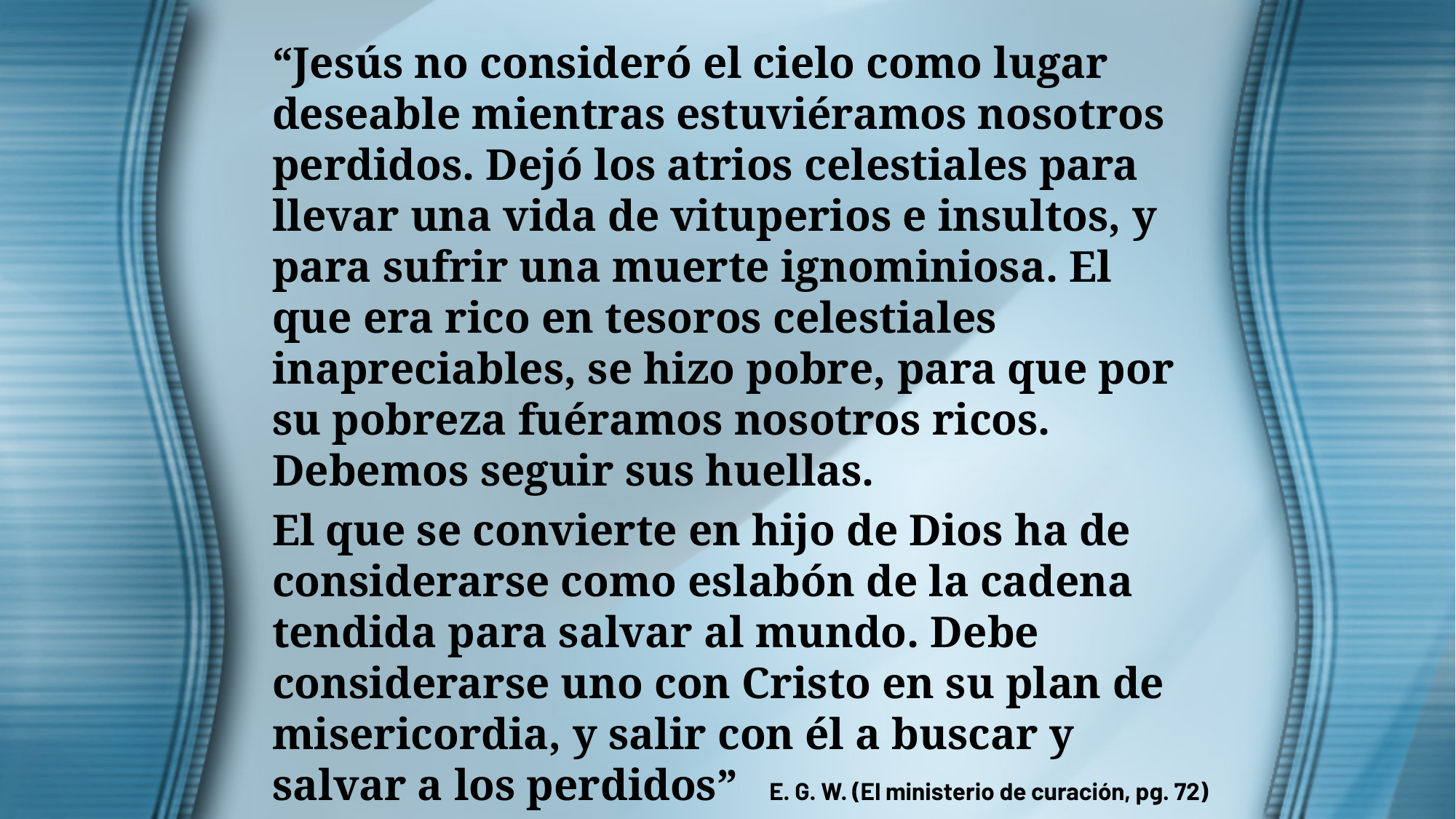

“Jesús no consideró el cielo como lugar deseable mientras estuviéramos nosotros perdidos. Dejó los atrios celestiales para llevar una vida de vituperios e insultos, y para sufrir una muerte ignominiosa. El que era rico en tesoros celestiales inapreciables, se hizo pobre, para que por su pobreza fuéramos nosotros ricos. Debemos seguir sus huellas.
El que se convierte en hijo de Dios ha de considerarse como eslabón de la cadena tendida para salvar al mundo. Debe considerarse uno con Cristo en su plan de misericordia, y salir con él a buscar y salvar a los perdidos”
E. G. W. (El ministerio de curación, pg. 72)